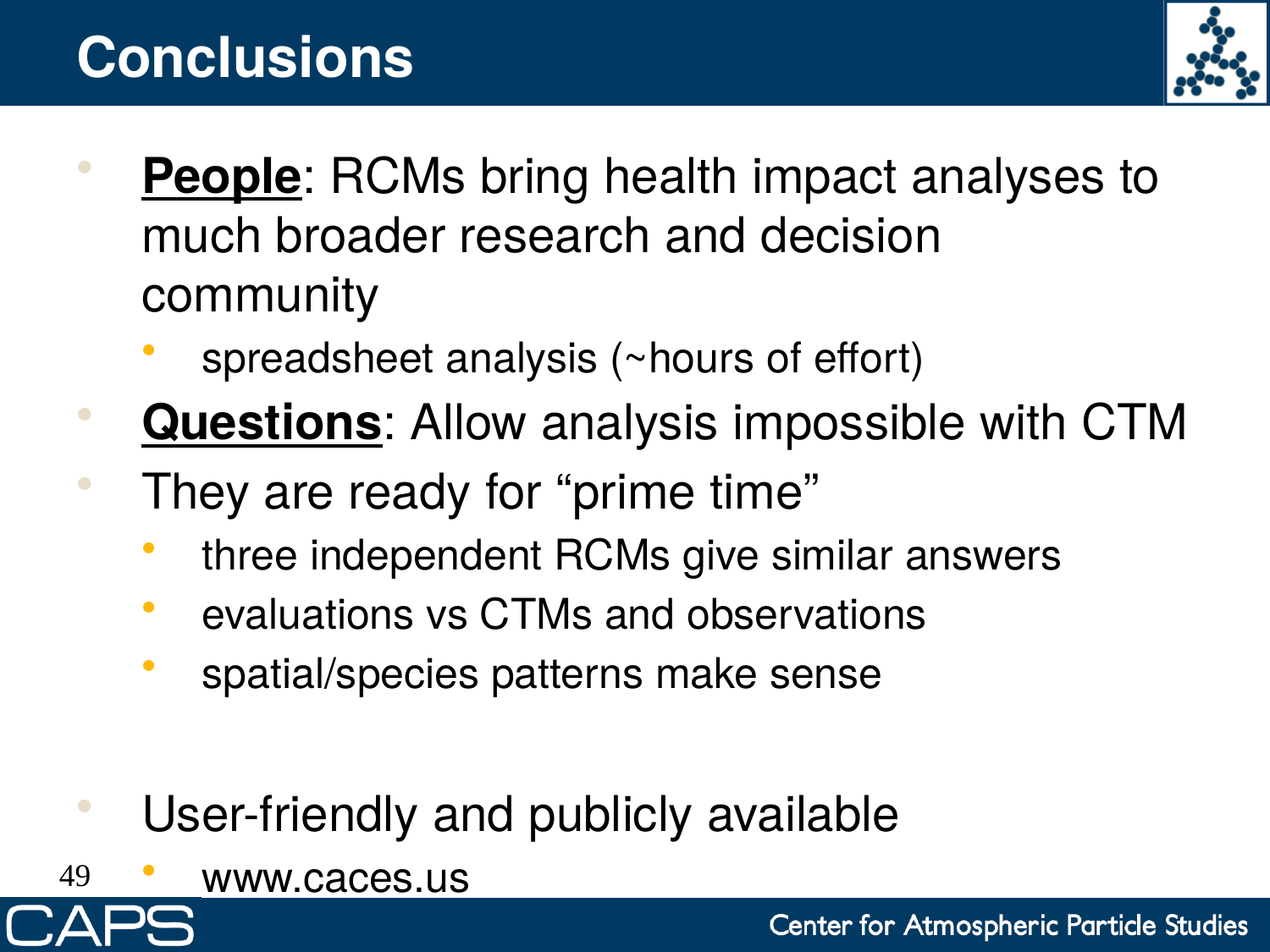

# Conclusions
People: RCMs bring health impact analyses to much broader research and decision community
spreadsheet analysis (~hours of effort)
Questions: Allow analysis impossible with CTM
They are ready for “prime time”
three independent RCMs give similar answers
evaluations vs CTMs and observations
spatial/species patterns make sense

User-friendly and publicly available
www.caces.us